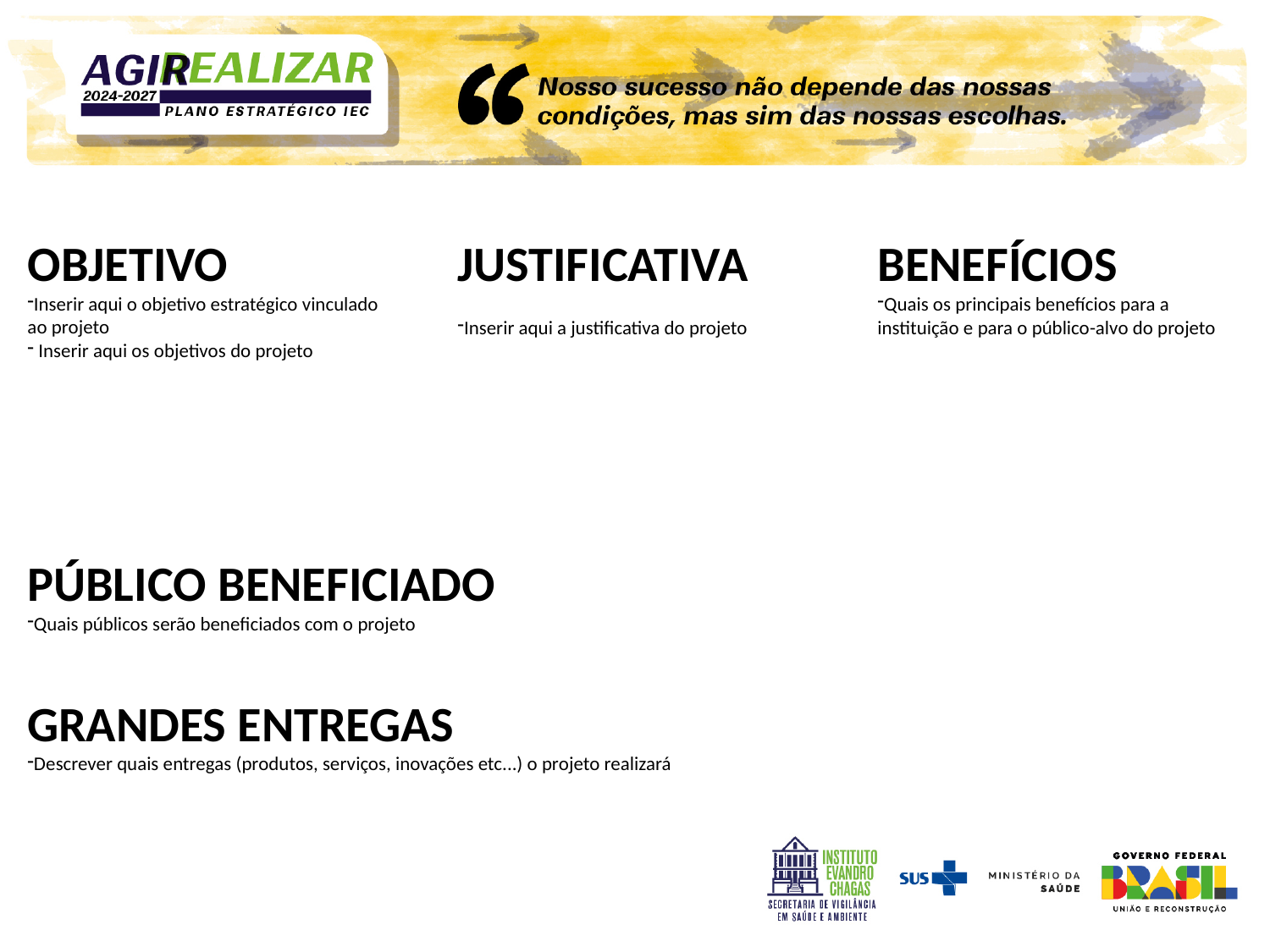

OBJETIVO
Inserir aqui o objetivo estratégico vinculado ao projeto
 Inserir aqui os objetivos do projeto
JUSTIFICATIVA

Inserir aqui a justificativa do projeto
BENEFÍCIOS
Quais os principais benefícios para a instituição e para o público-alvo do projeto
PÚBLICO BENEFICIADO
Quais públicos serão beneficiados com o projeto
GRANDES ENTREGAS
Descrever quais entregas (produtos, serviços, inovações etc...) o projeto realizará